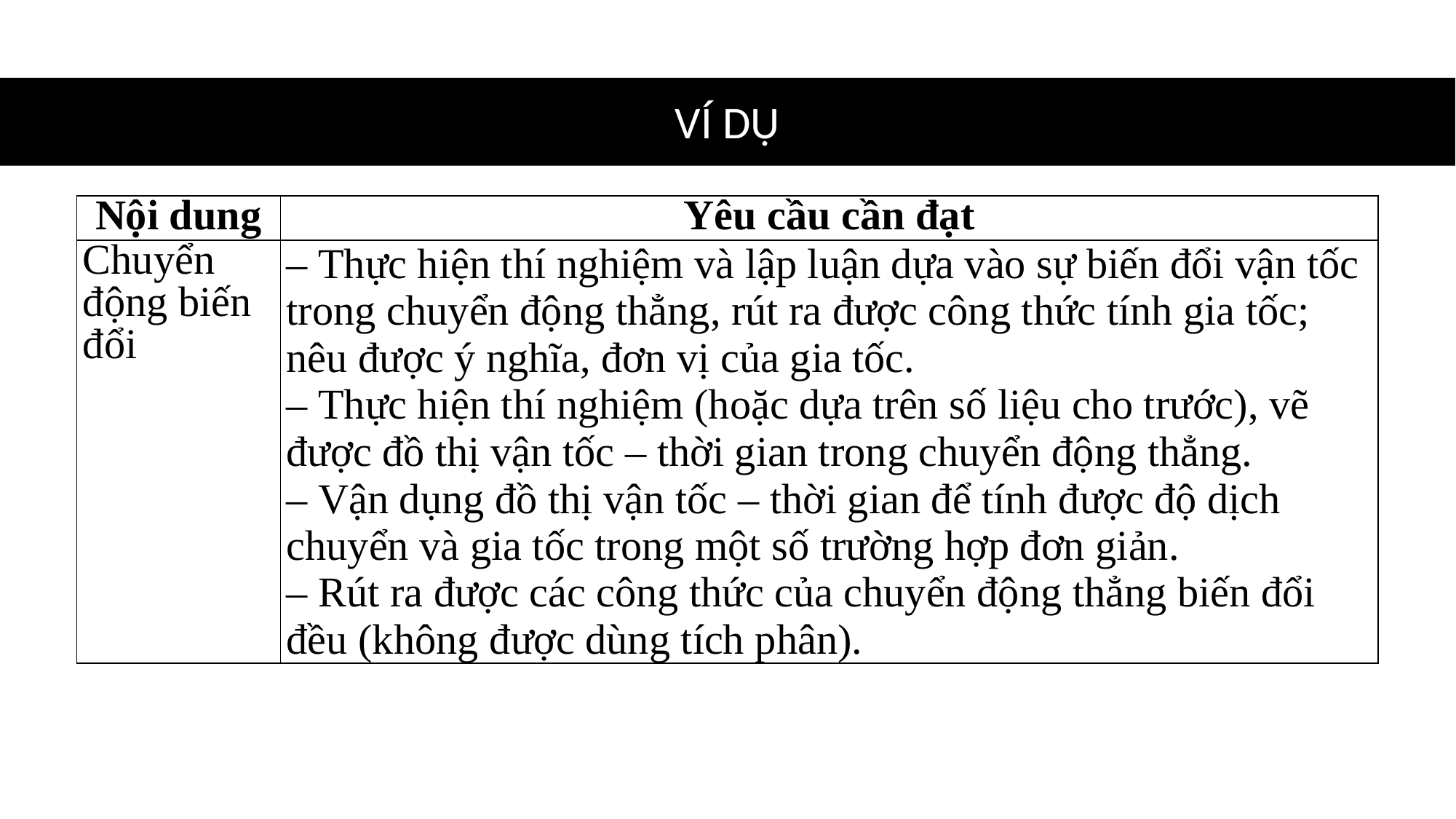

VÍ DỤ
| Nội dung | Yêu cầu cần đạt |
| --- | --- |
| Chuyển động biến đổi | – Thực hiện thí nghiệm và lập luận dựa vào sự biến đổi vận tốc trong chuyển động thẳng, rút ra được công thức tính gia tốc; nêu được ý nghĩa, đơn vị của gia tốc. – Thực hiện thí nghiệm (hoặc dựa trên số liệu cho trước), vẽ được đồ thị vận tốc – thời gian trong chuyển động thẳng. – Vận dụng đồ thị vận tốc – thời gian để tính được độ dịch chuyển và gia tốc trong một số trường hợp đơn giản. – Rút ra được các công thức của chuyển động thẳng biến đổi đều (không được dùng tích phân). |